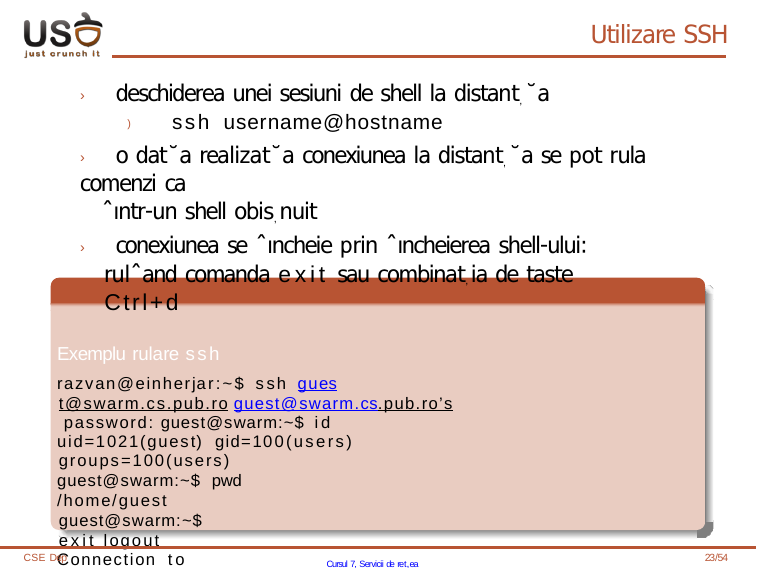

# Utilizare SSH

›  deschiderea unei sesiuni de shell la distant, ˘a
)   ssh  username@hostname
›  o dat˘a realizat˘a conexiunea la distant, ˘a se pot rula comenzi ca
ˆıntr-un shell obis, nuit
›  conexiunea se ˆıncheie prin ˆıncheierea shell-ului: rulˆand comanda exit sau combinat, ia de taste Ctrl+d

Exemplu rulare ssh
razvan@einherjar:~$  ssh  guest@swarm.cs.pub.ro guest@swarm.cs.pub.ro’s  password: guest@swarm:~$  id
uid=1021(guest)  gid=100(users)  groups=100(users)
guest@swarm:~$  pwd
/home/guest guest@swarm:~$  exit logout
Connection  to  swarm.cs.pub.ro  closed.
razvan@einherjar:~$

CSE Dep
Cursul 7, Servicii de ret,ea
23/54